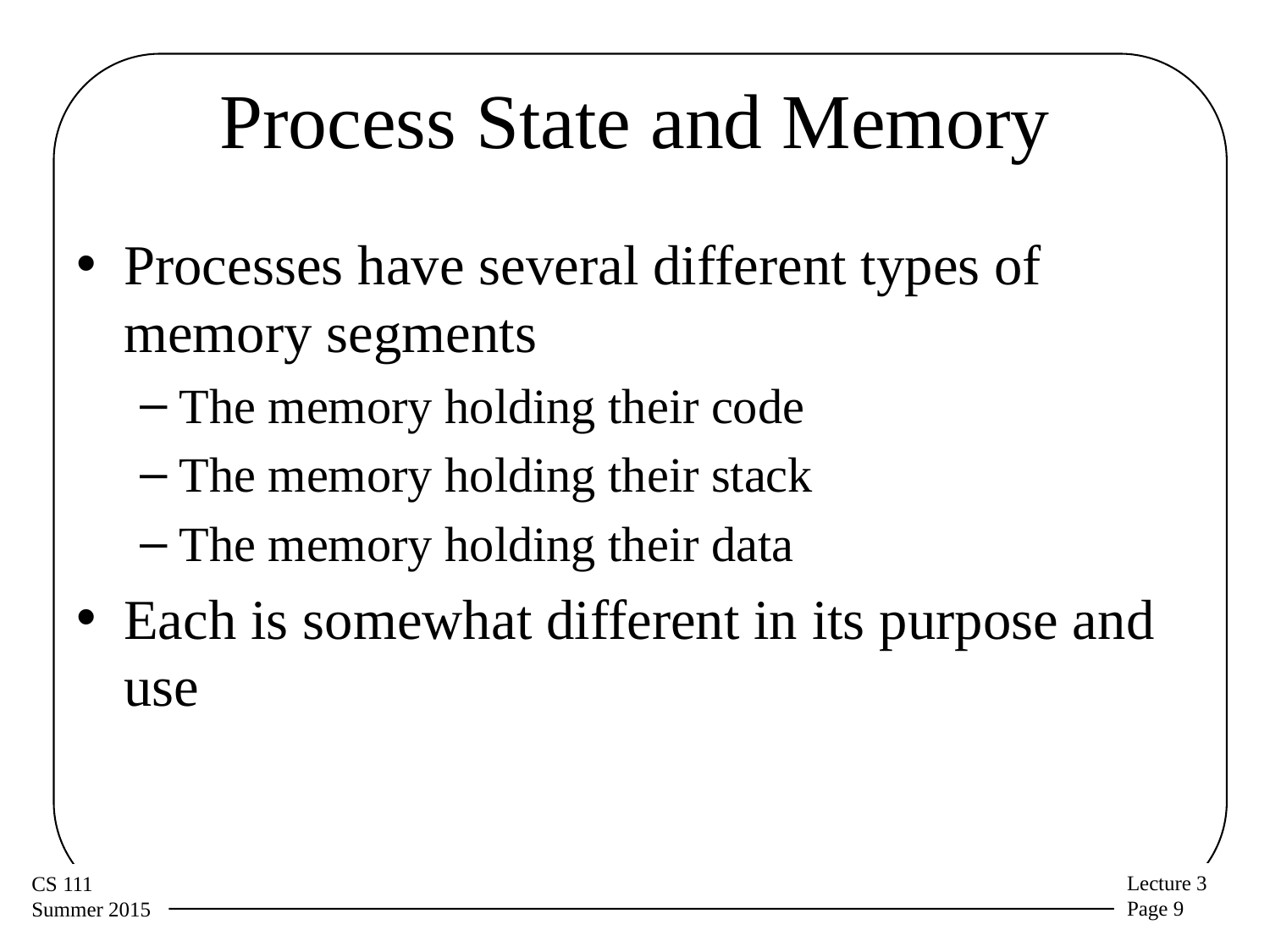

# Process State and Memory
Processes have several different types of memory segments
The memory holding their code
The memory holding their stack
The memory holding their data
Each is somewhat different in its purpose and use